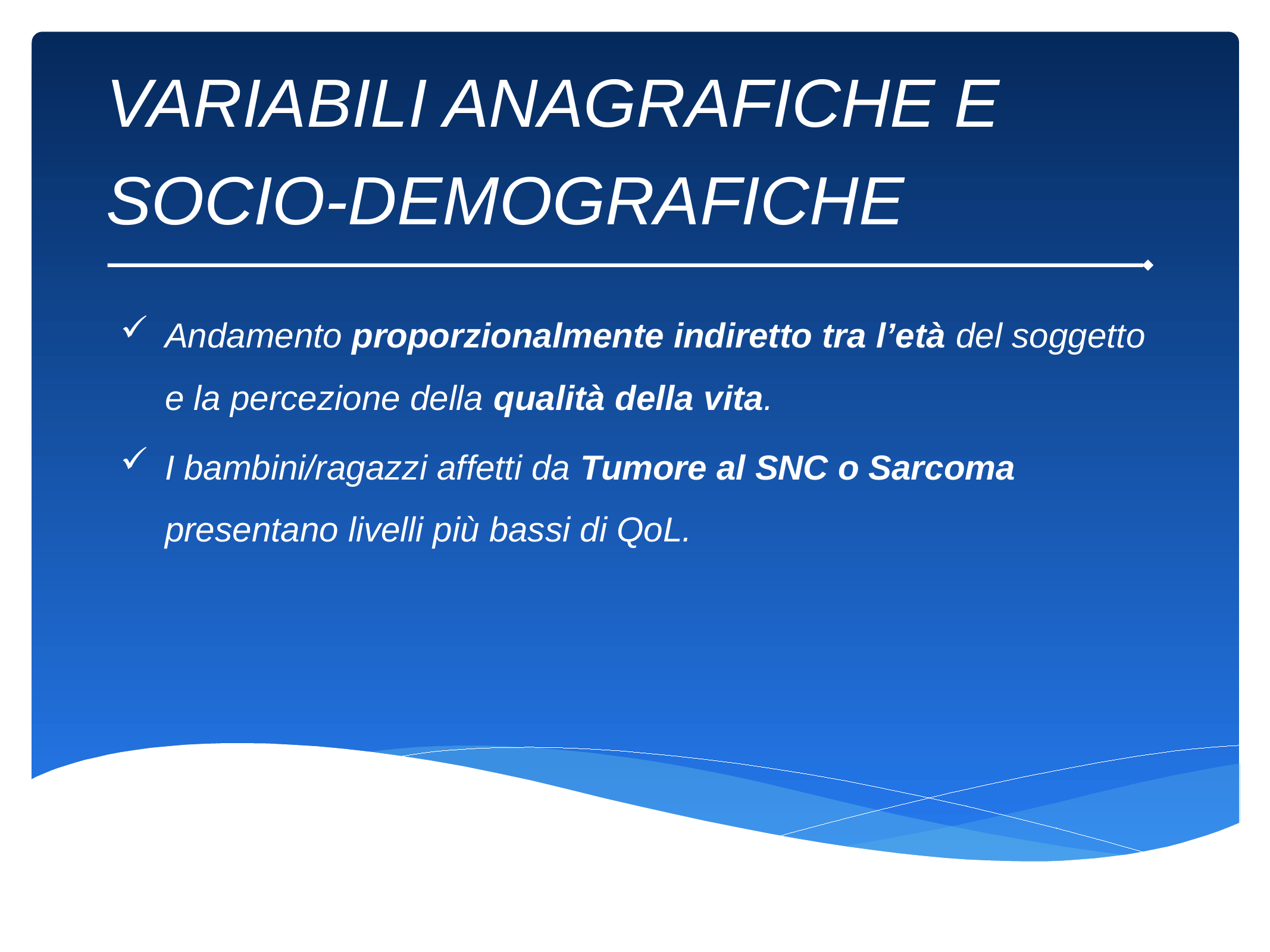

VARIABILI ANAGRAFICHE E SOCIO-DEMOGRAFICHE

Andamento proporzionalmente indiretto tra l’età del soggetto e la percezione della qualità della vita.
I bambini/ragazzi affetti da Tumore al SNC o Sarcoma presentano livelli più bassi di QoL.